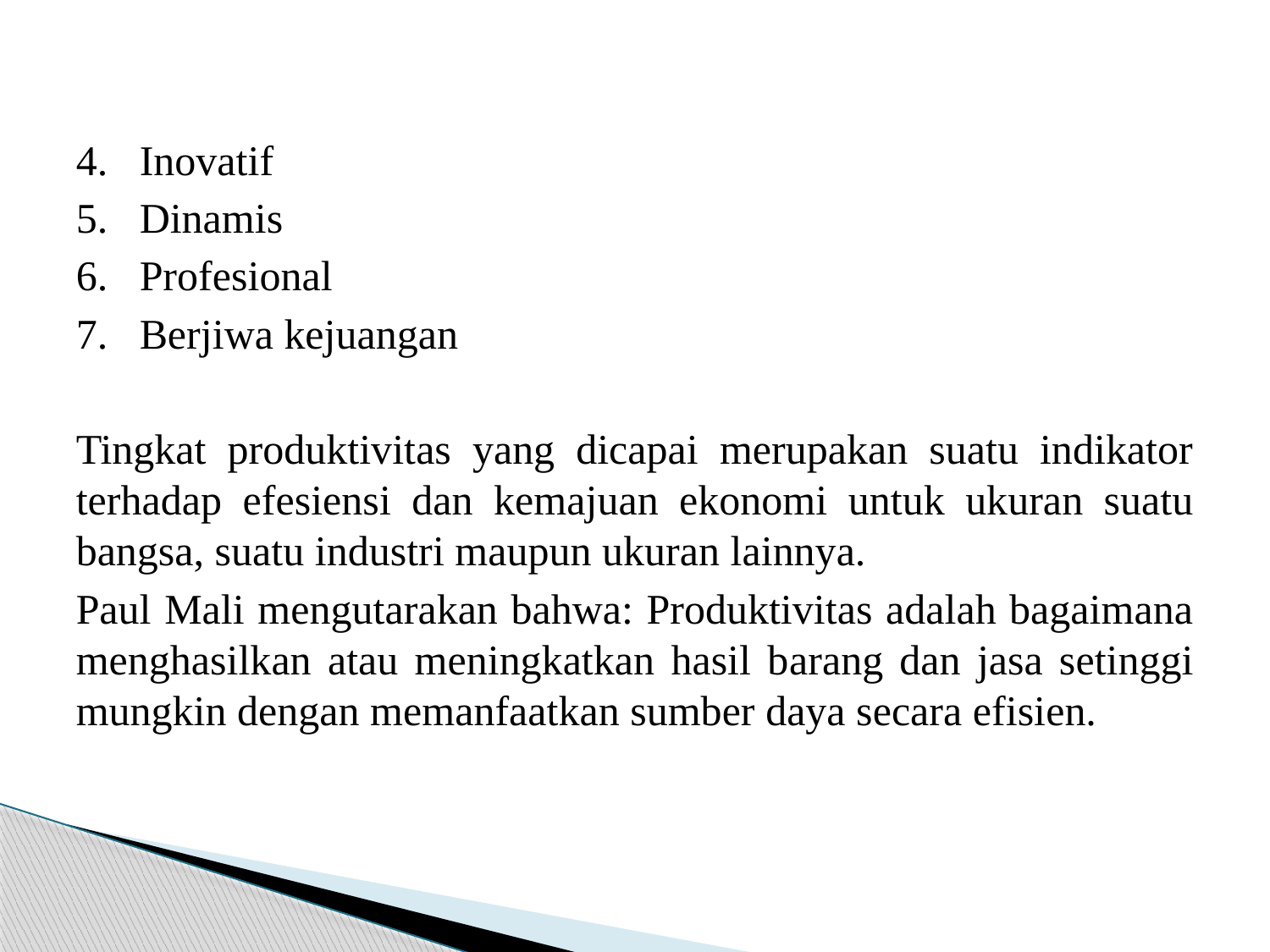

#
4.   Inovatif
5.   Dinamis
6.   Profesional
7.   Berjiwa kejuangan

Tingkat produktivitas yang dicapai merupakan suatu indikator terhadap efesiensi dan kemajuan ekonomi untuk ukuran suatu bangsa, suatu industri maupun ukuran lainnya.
Paul Mali mengutarakan bahwa: Produktivitas adalah bagaimana menghasilkan atau meningkatkan hasil barang dan jasa setinggi mungkin dengan memanfaatkan sumber daya secara efisien.